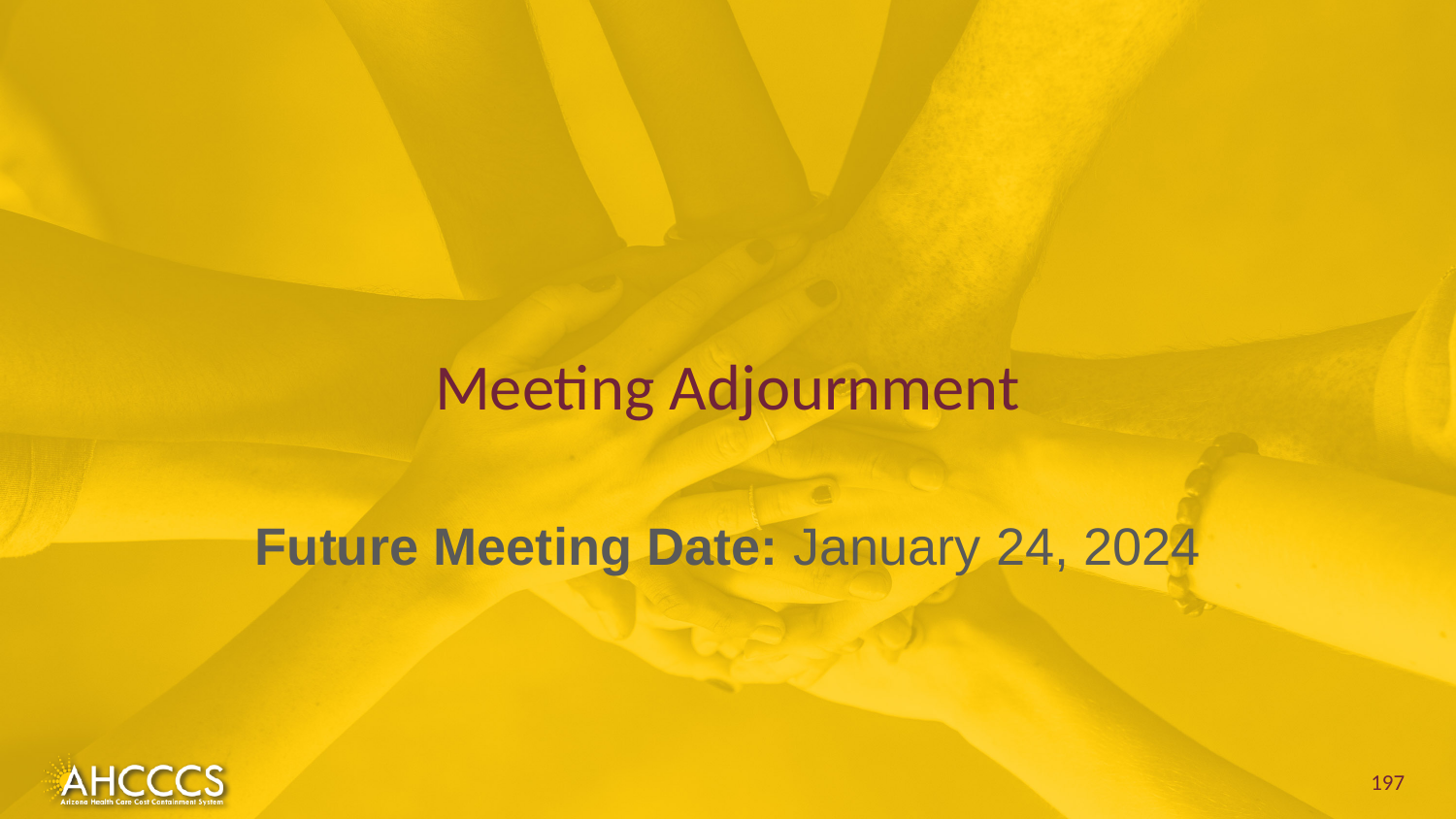

# Meeting Adjournment

Future Meeting Date: January 24, 2024
197